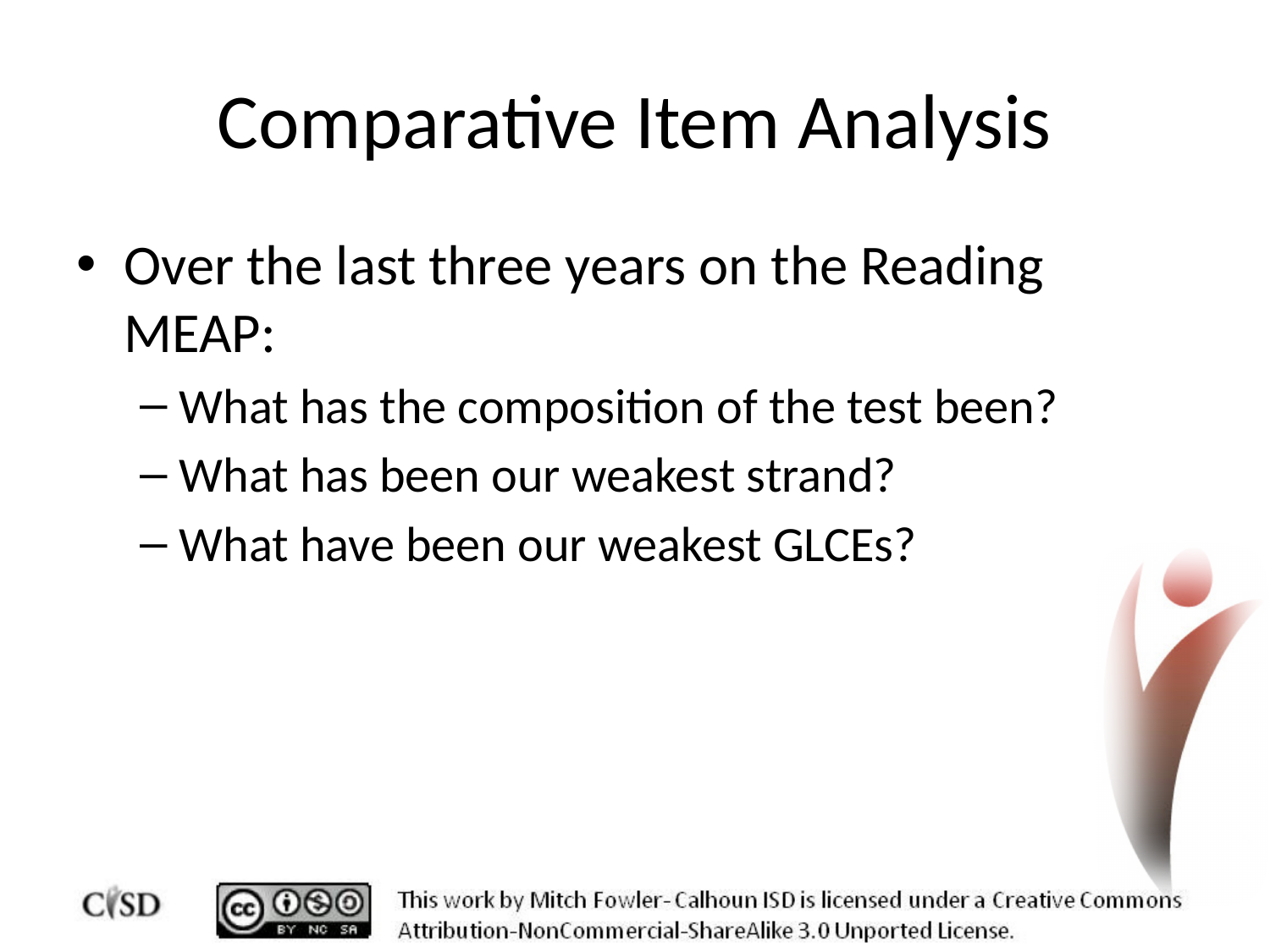

# Comparative Item Analysis
Over the last three years on the Reading MEAP:
What has the composition of the test been?
What has been our weakest strand?
What have been our weakest GLCEs?